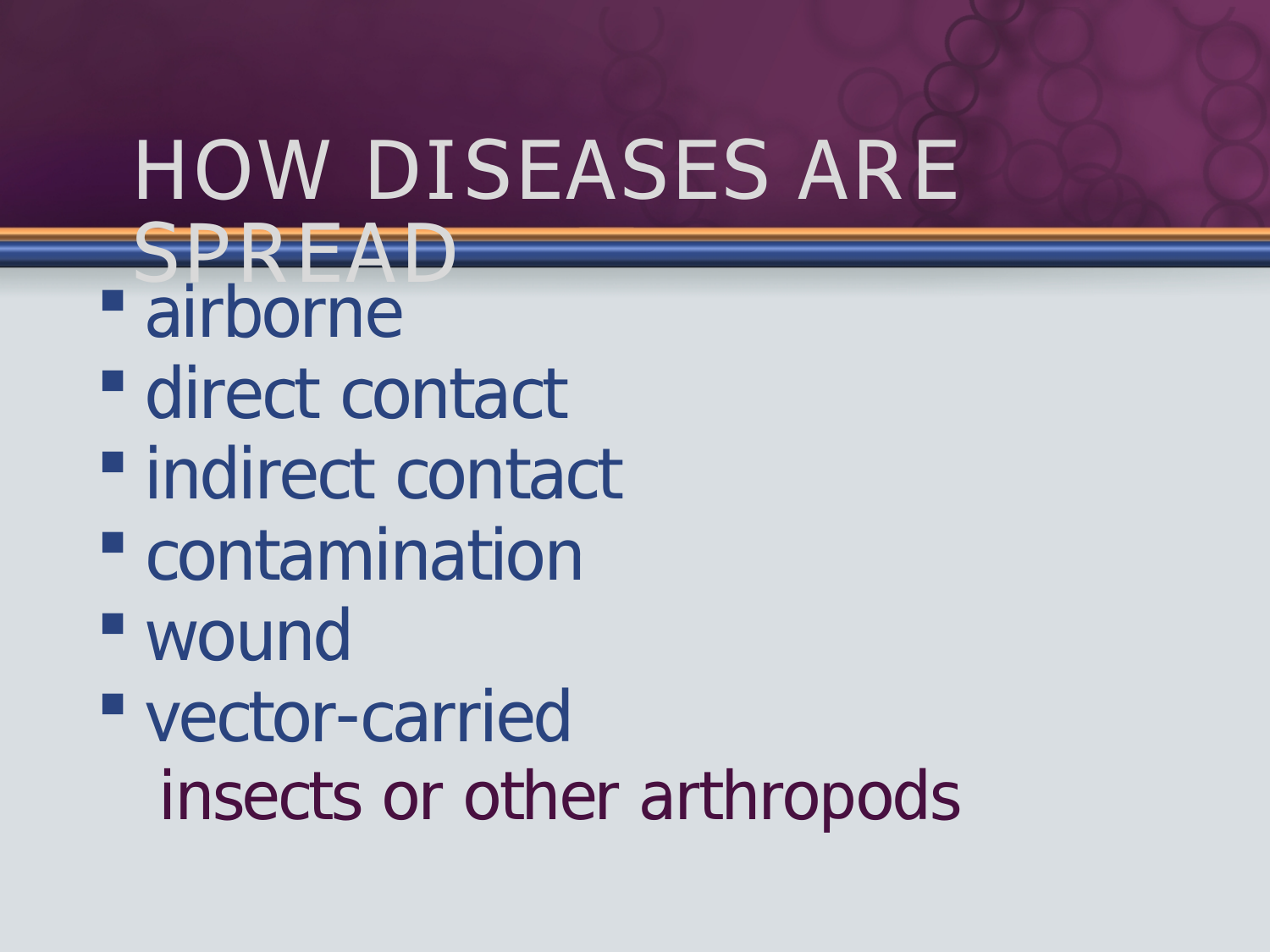

# How Diseases are Spread
airborne
direct contact
indirect contact
contamination
wound
vector-carried
insects or other arthropods